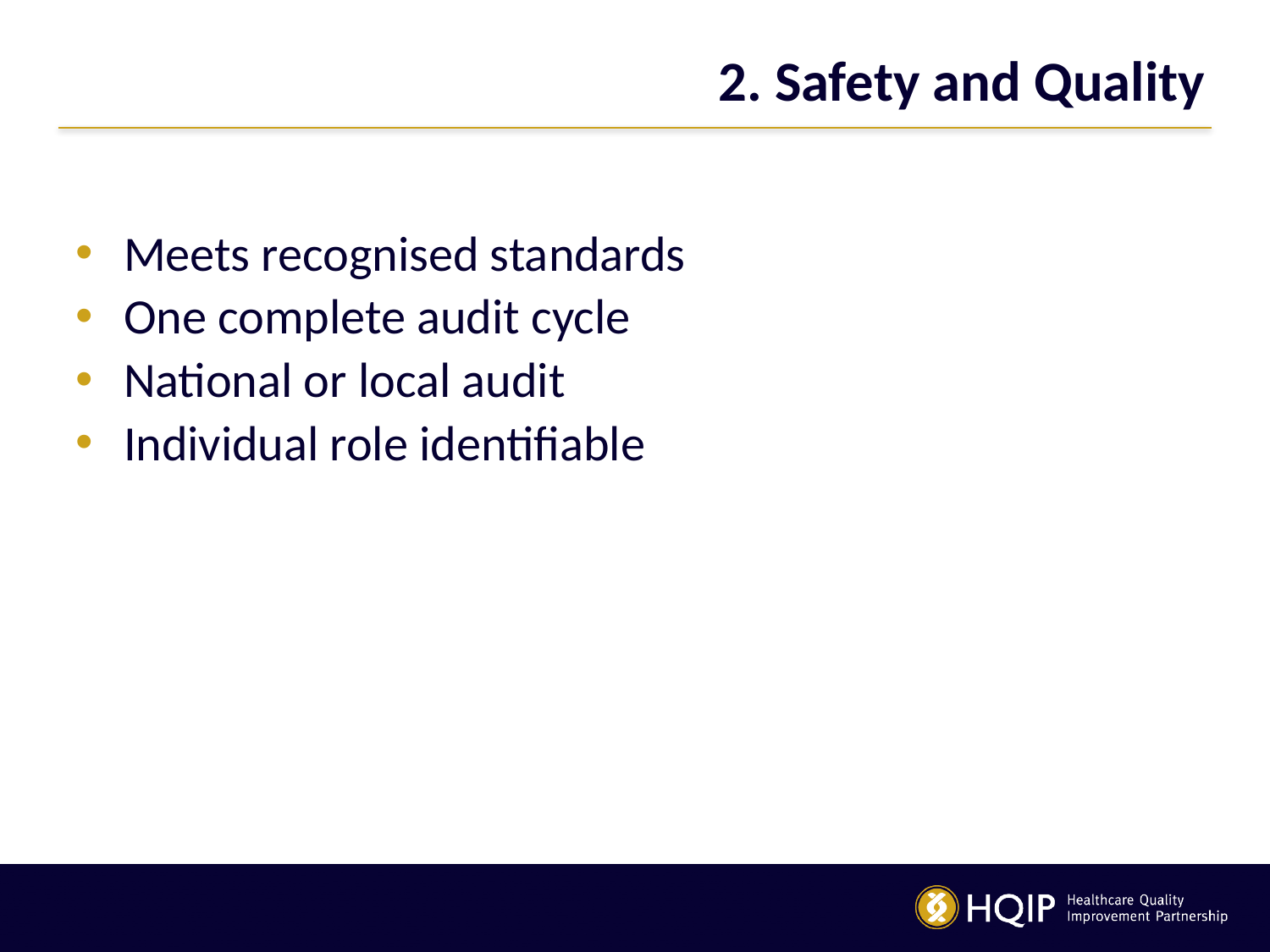

# 2. Safety and Quality
Meets recognised standards
One complete audit cycle
National or local audit
Individual role identifiable